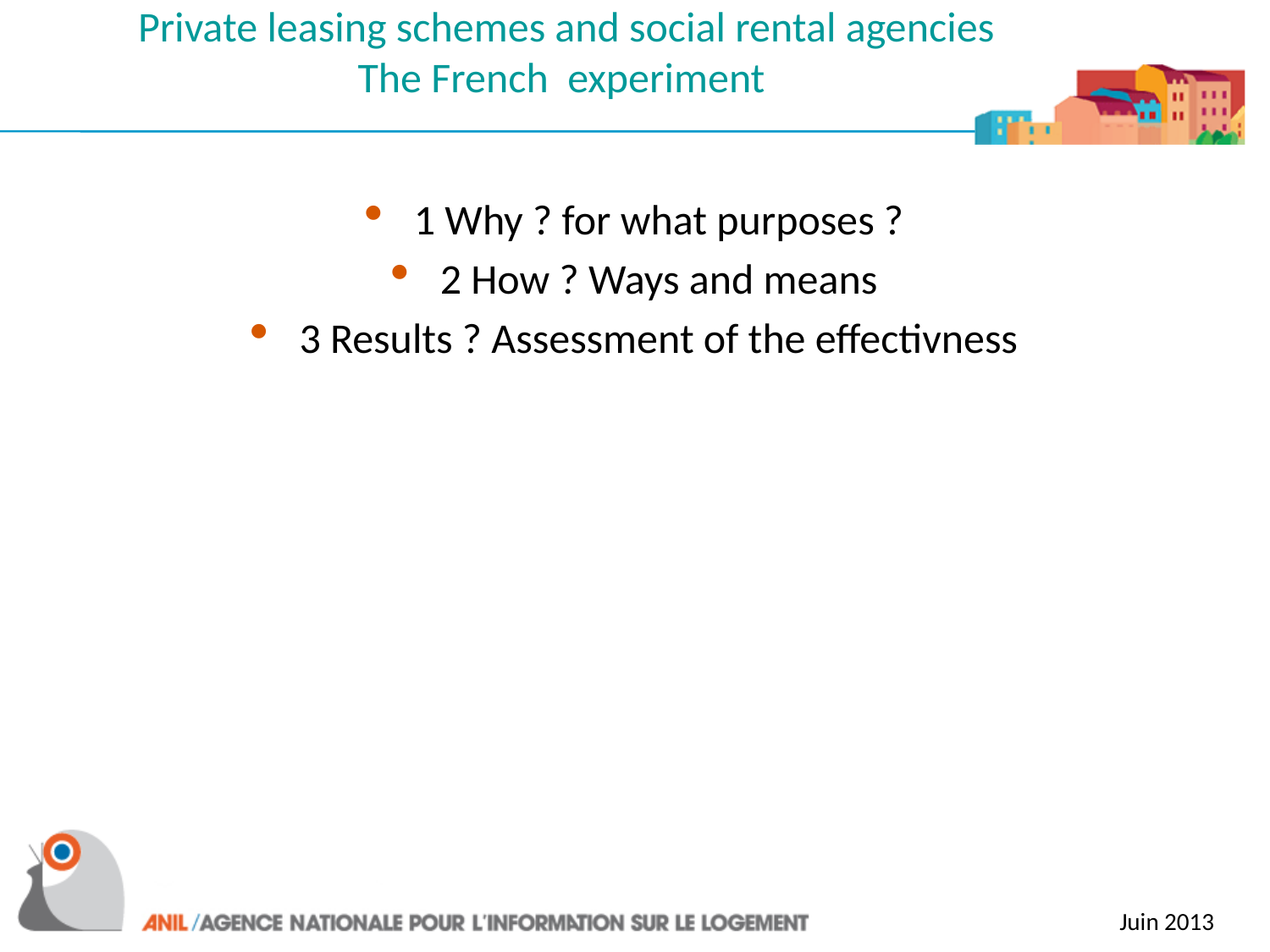

# Private leasing schemes and social rental agencies The French  experiment
1 Why ? for what purposes ?
2 How ? Ways and means
3 Results ? Assessment of the effectivness
Juin 2013